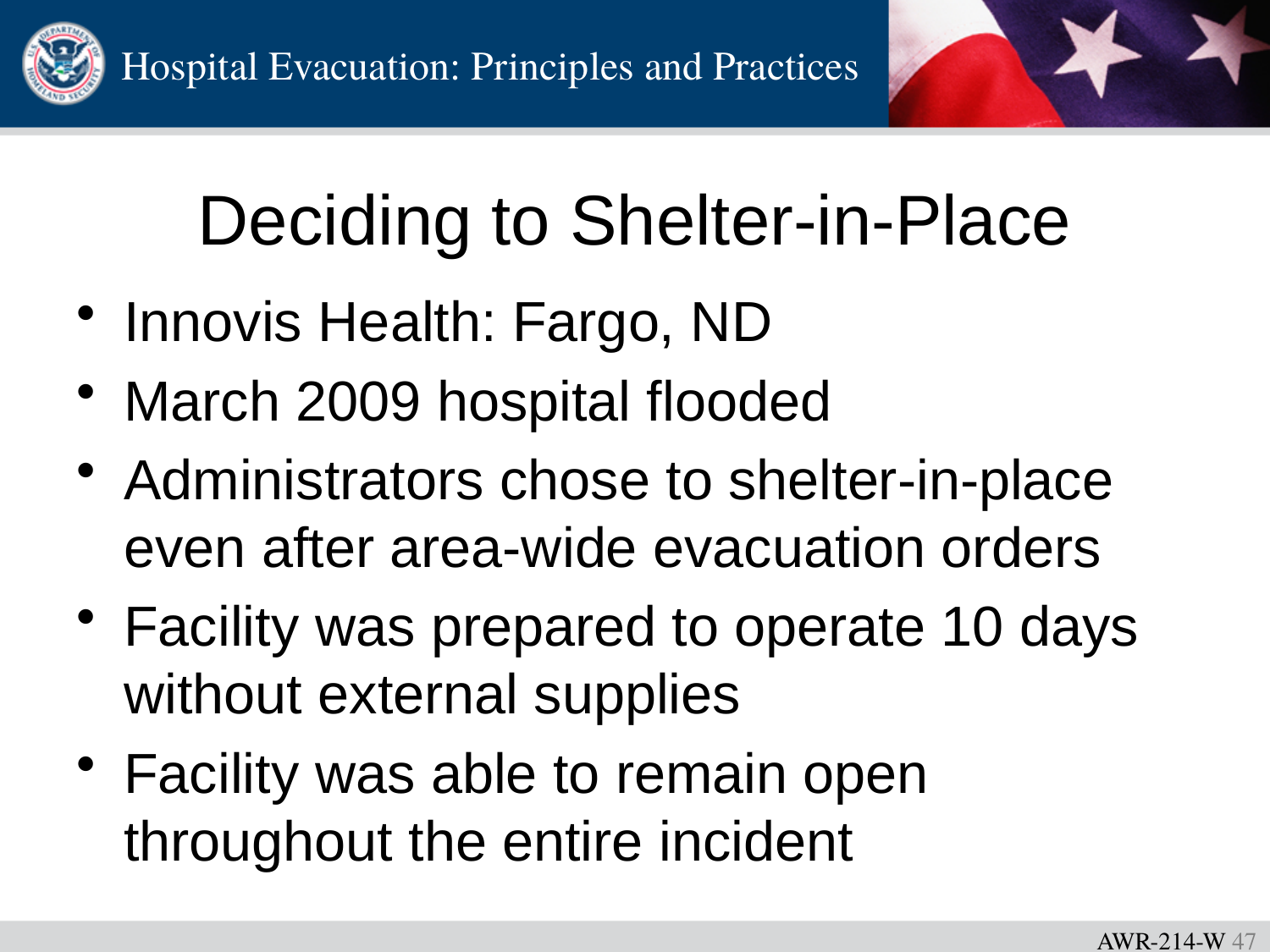

# Deciding to Shelter-in-Place
Innovis Health: Fargo, ND
March 2009 hospital flooded
Administrators chose to shelter-in-place even after area-wide evacuation orders
Facility was prepared to operate 10 days without external supplies
Facility was able to remain open throughout the entire incident
AWR-214-W 47